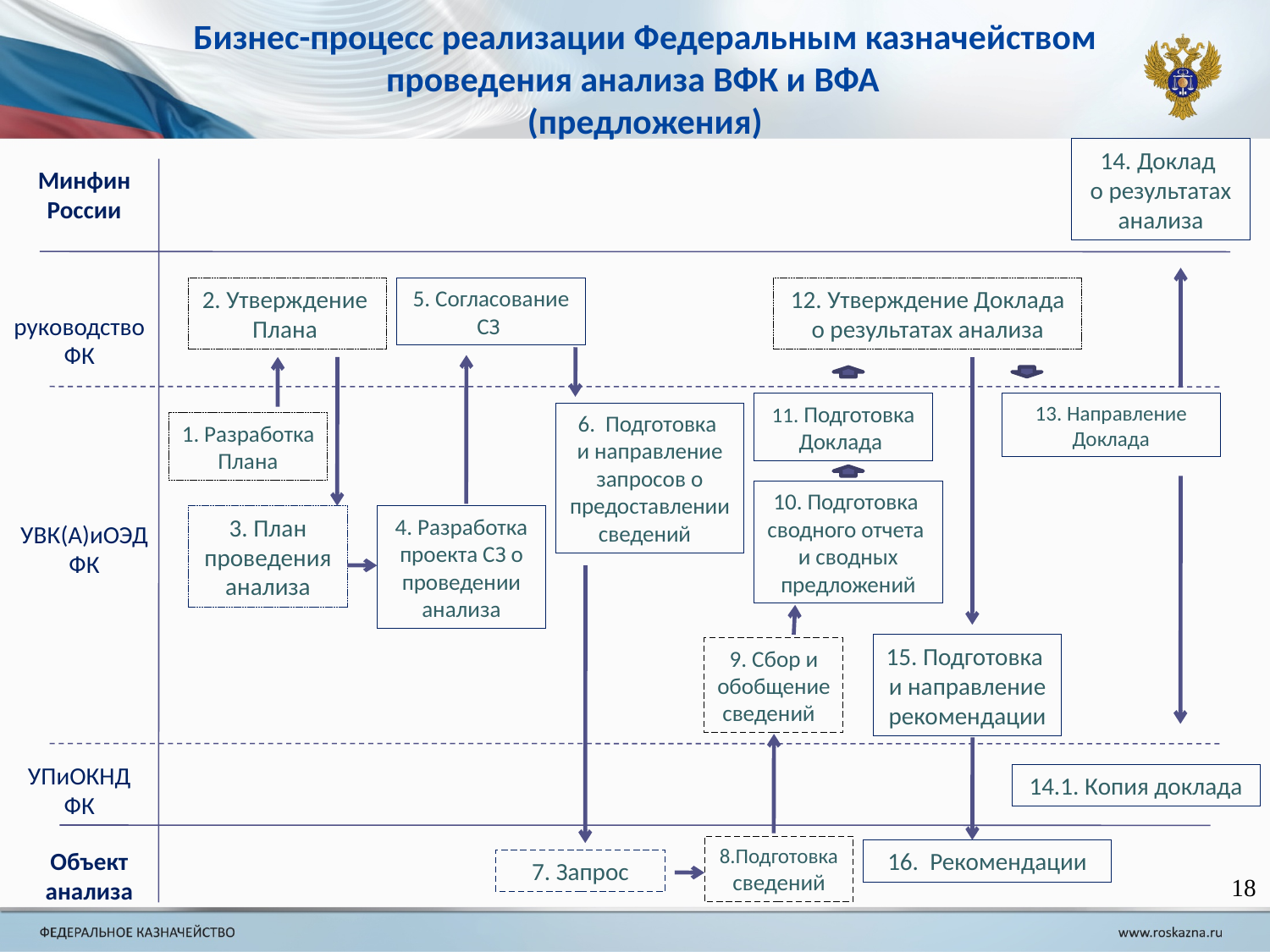

Бизнес-процесс реализации Федеральным казначейством проведения анализа ВФК и ВФА
(предложения)
14. Доклад
о результатах анализа
Минфин России
2. Утверждение
Плана
5. Согласование СЗ
12. Утверждение Доклада о результатах анализа
руководство ФК

11. Подготовка Доклада
13. Направление Доклада
6.  Подготовка
и направление запросов о
предоставлении сведений
1. Разработка Плана

10. Подготовка
сводного отчета
и сводных предложений
3. План проведения анализа
4. Разработка проекта СЗ о проведении анализа
УВК(А)иОЭД ФК
15. Подготовка
и направление рекомендации
9. Сбор и обобщение сведений
УПиОКНД ФК
14.1. Копия доклада
8.Подготовка
сведений
Объект анализа
16.  Рекомендации
7. Запрос
18